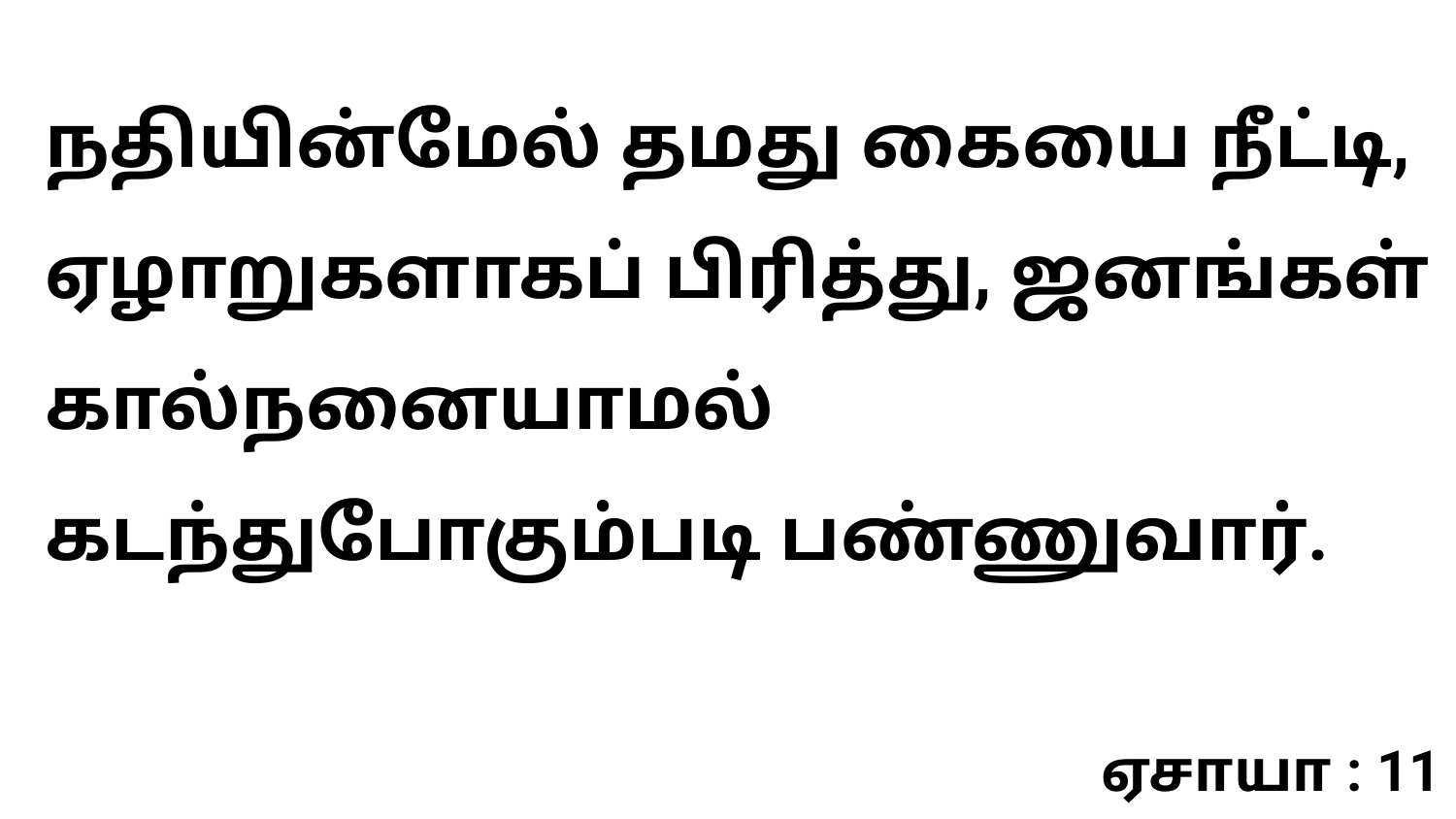

நதியின்மேல் தமது கையை நீட்டி, ஏழாறுகளாகப் பிரித்து, ஜனங்கள் கால்நனையாமல் கடந்துபோகும்படி பண்ணுவார்.
ஏசாயா : 11